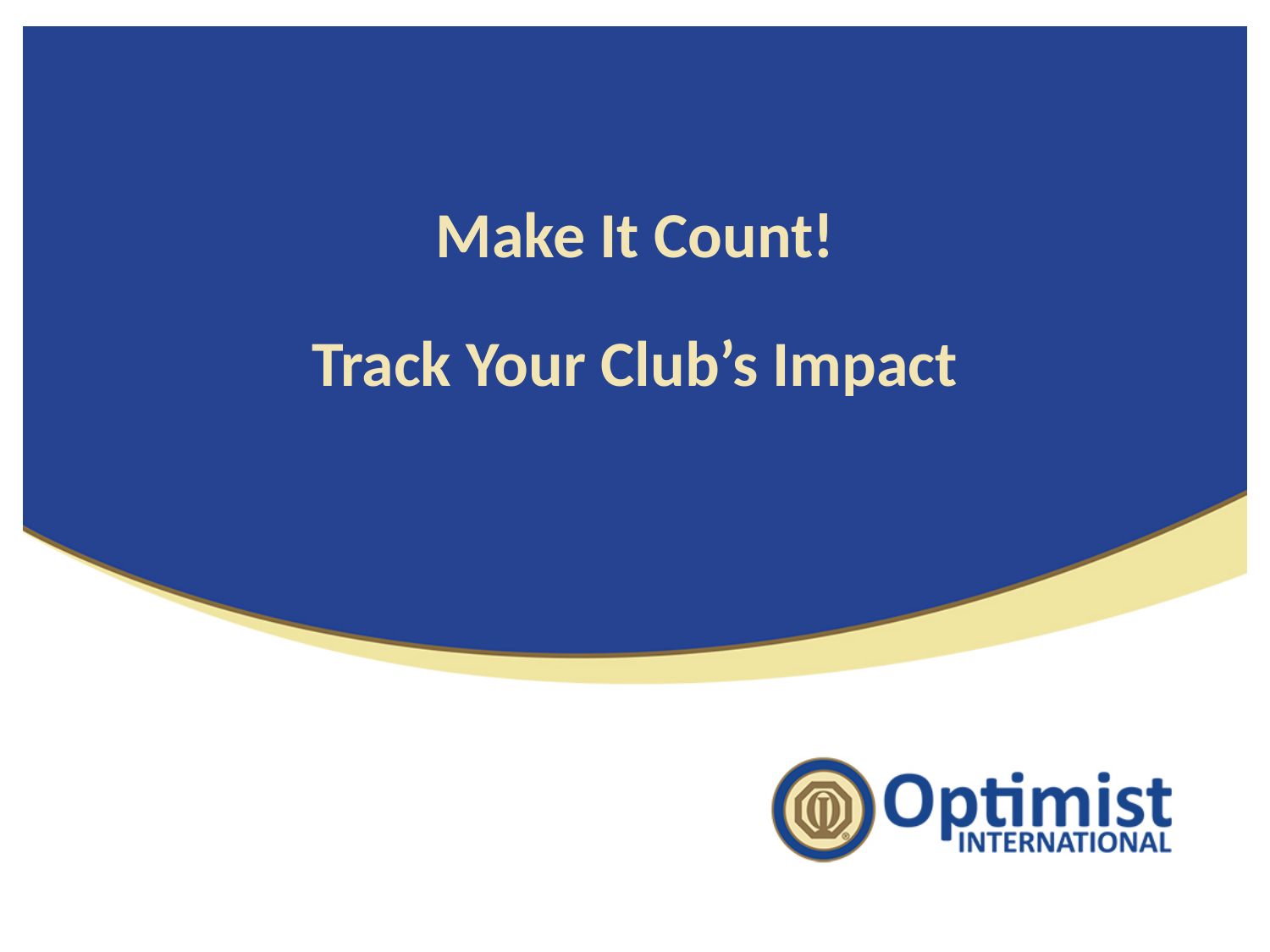

# Make It Count! Track Your Club’s Impact